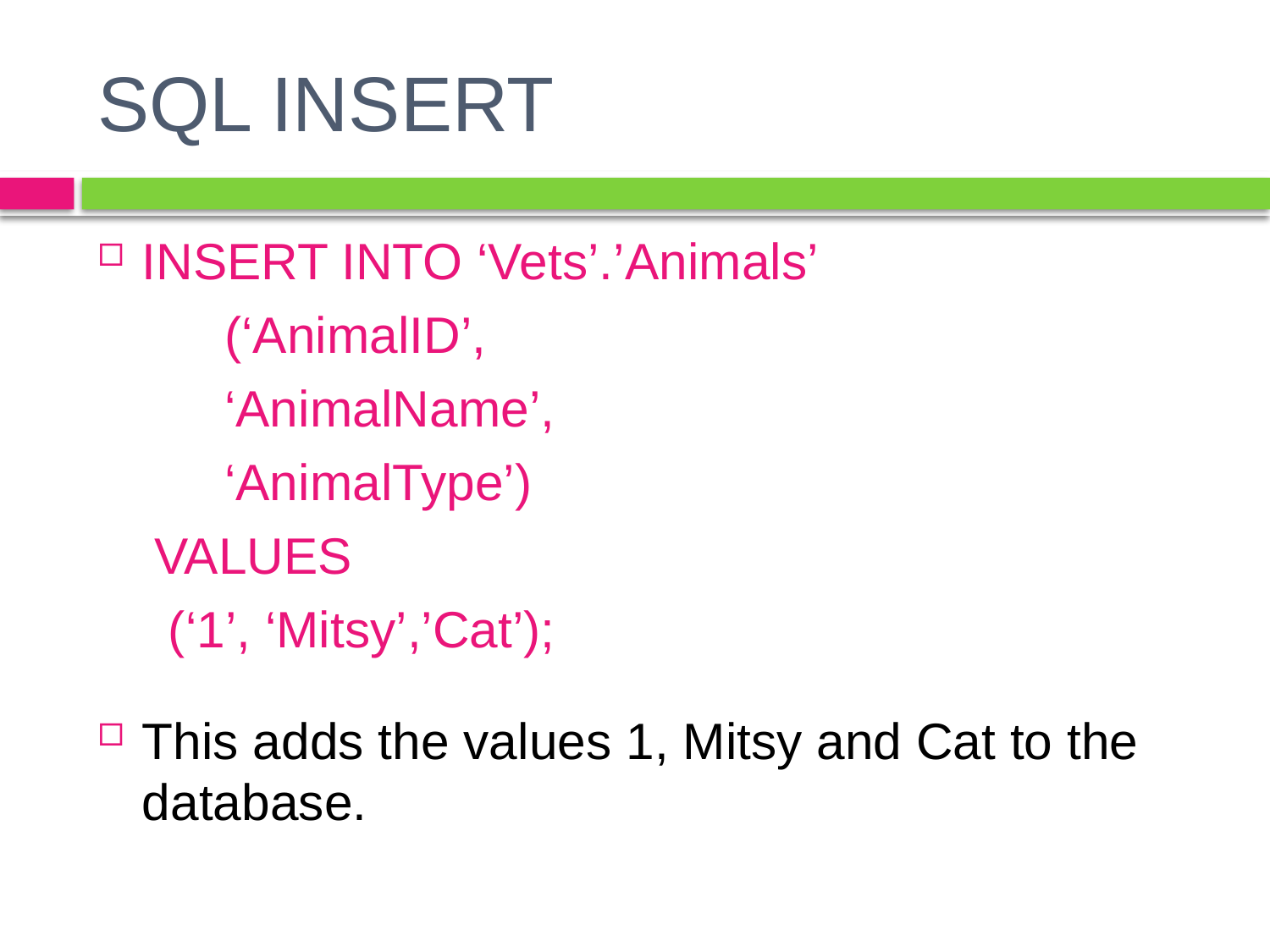

# SQL INSERT
INSERT INTO ‘Vets’.’Animals’
	(‘AnimalID’,
	‘AnimalName’,
	‘AnimalType’)
    VALUES
     (‘1’, ‘Mitsy’,’Cat’);

This adds the values 1, Mitsy and Cat to the database.